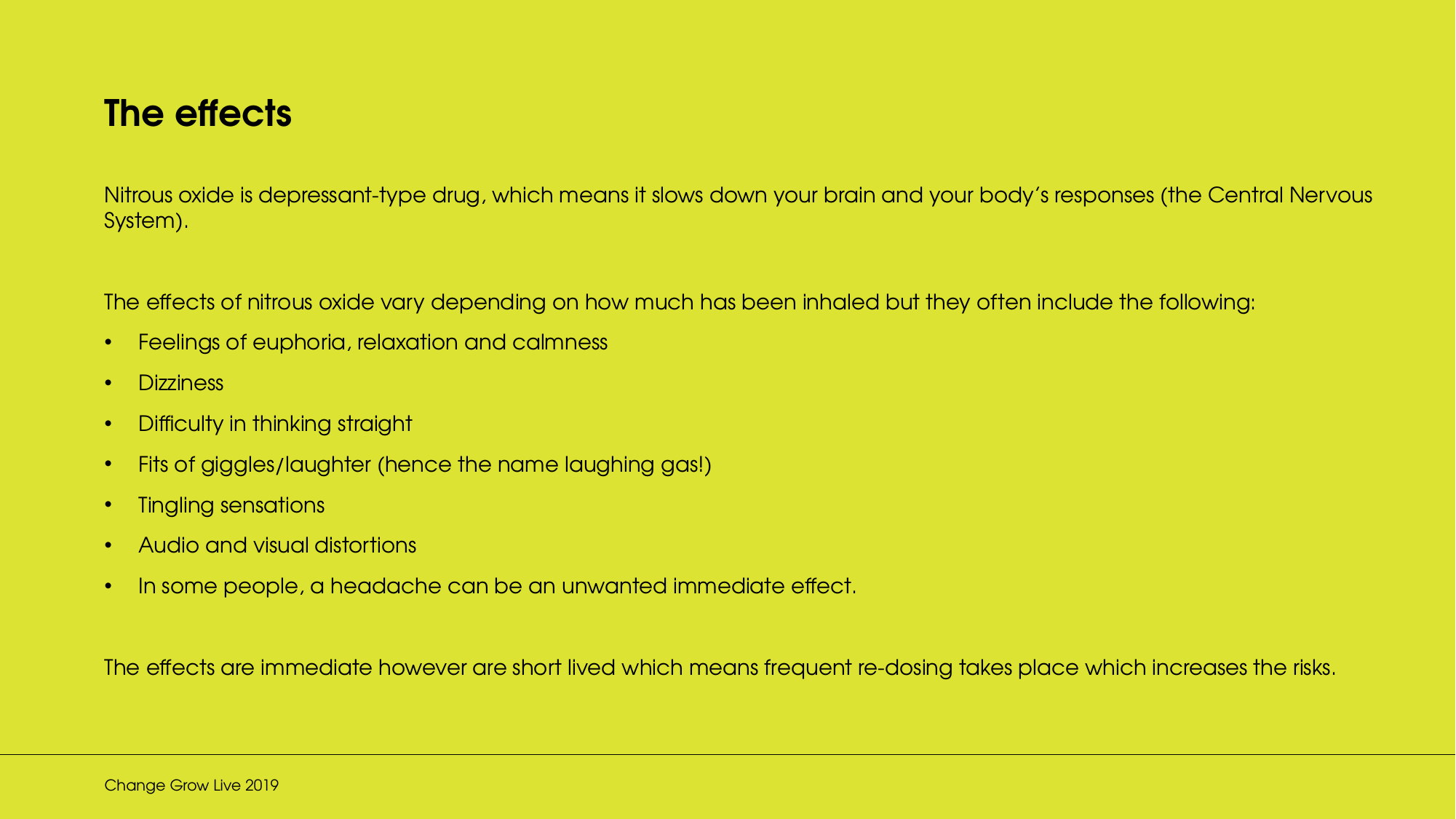

The effects
Nitrous oxide is depressant-type drug, which means it slows down your brain and your body’s responses (the Central Nervous System).

The effects of nitrous oxide vary depending on how much has been inhaled but they often include the following:
Feelings of euphoria, relaxation and calmness
Dizziness
Difficulty in thinking straight
Fits of giggles/laughter (hence the name laughing gas!)
Tingling sensations
Audio and visual distortions
In some people, a headache can be an unwanted immediate effect.

The effects are immediate however are short lived which means frequent re-dosing takes place which increases the risks.